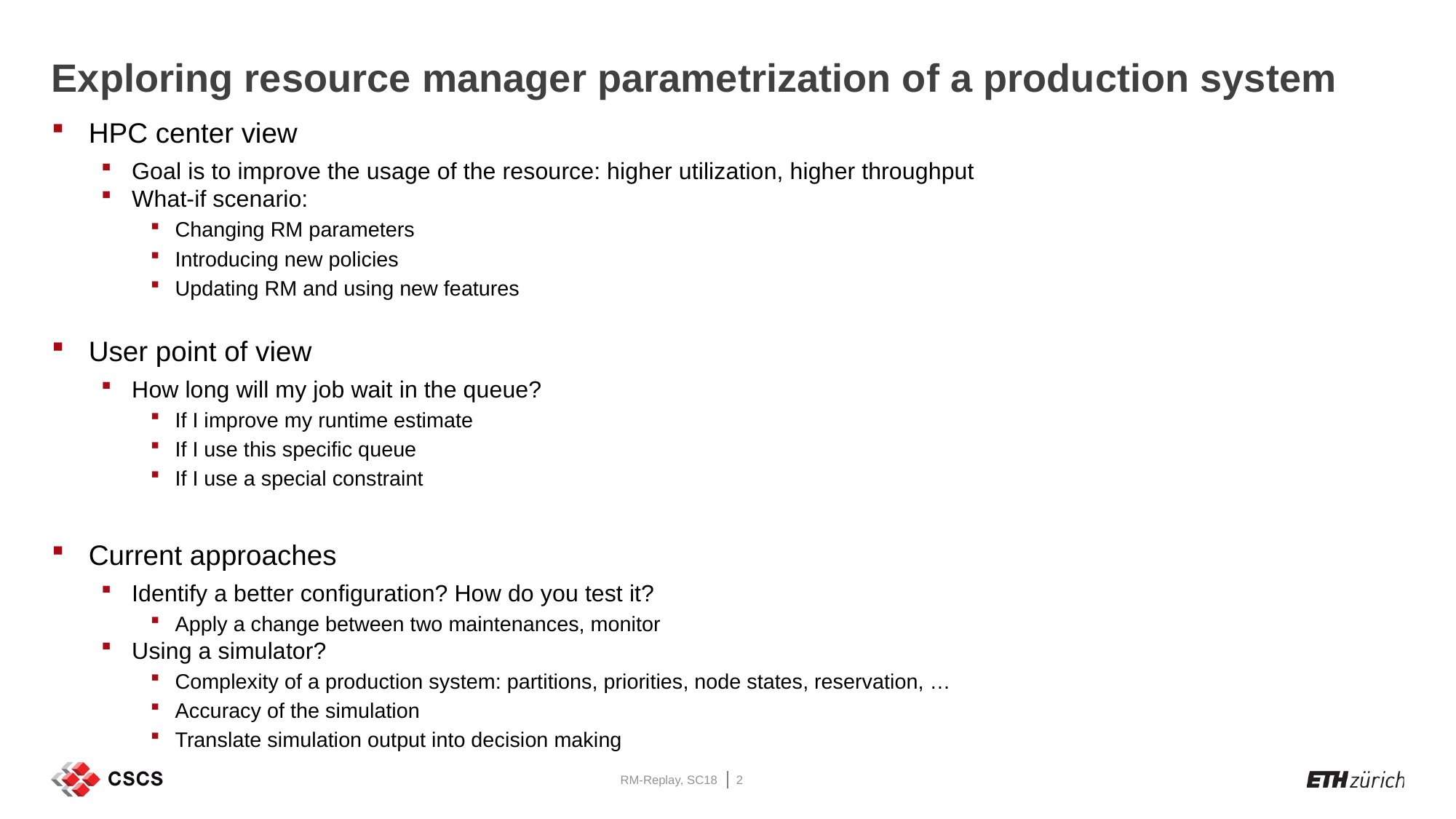

# Exploring resource manager parametrization of a production system
HPC center view
Goal is to improve the usage of the resource: higher utilization, higher throughput
What-if scenario:
Changing RM parameters
Introducing new policies
Updating RM and using new features

User point of view
How long will my job wait in the queue?
If I improve my runtime estimate
If I use this specific queue
If I use a special constraint

Current approaches
Identify a better configuration? How do you test it?
Apply a change between two maintenances, monitor
Using a simulator?
Complexity of a production system: partitions, priorities, node states, reservation, …
Accuracy of the simulation
Translate simulation output into decision making

RM-Replay, SC18
2